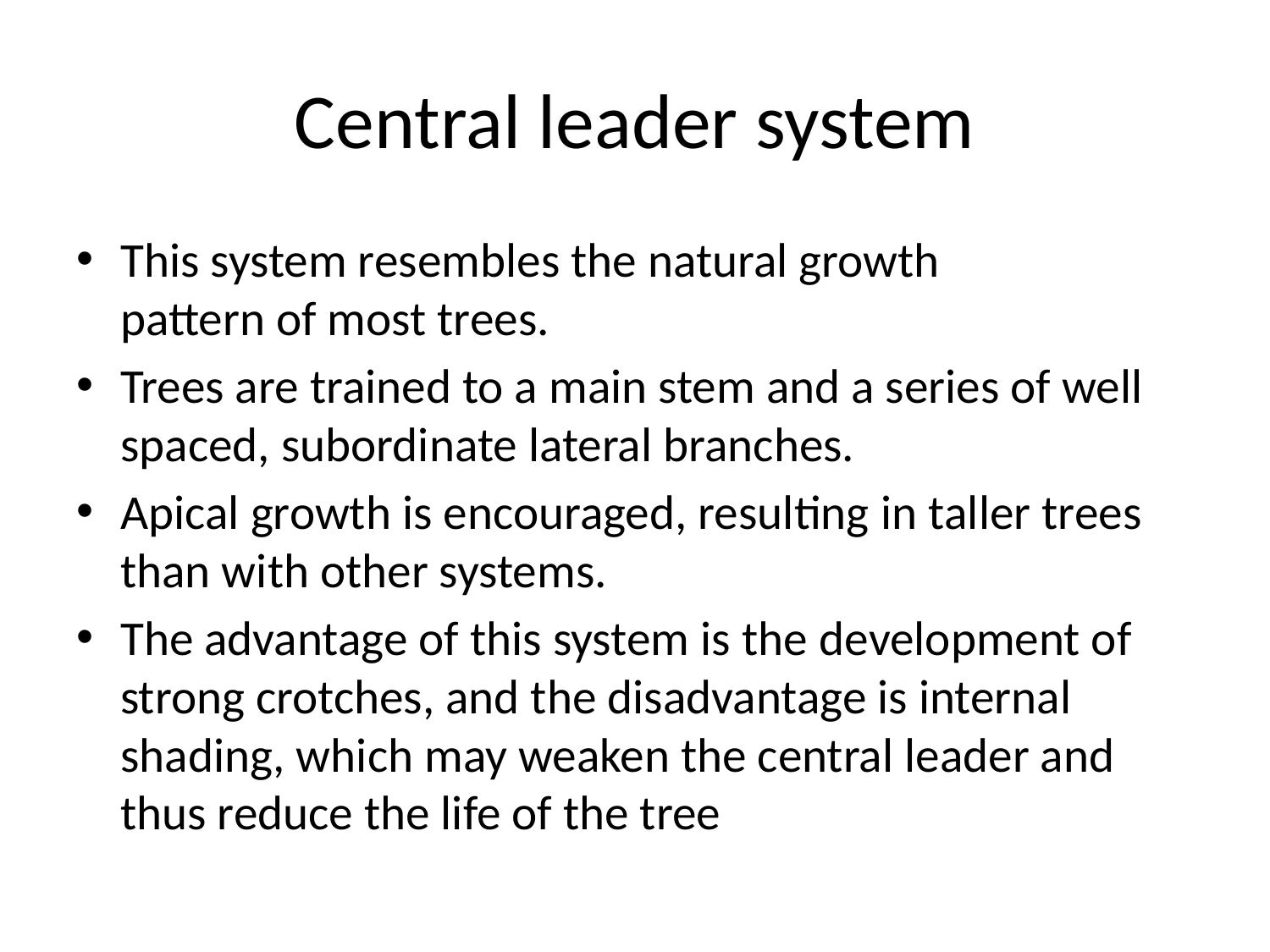

# Central leader system
This system resembles the natural growth 
pattern of most trees.
Trees are trained to a main stem and a series of well spaced, subordinate lateral branches.
Apical growth is encouraged, resulting in taller trees than with other systems.
The advantage of this system is the development of strong crotches, and the disadvantage is internal shading, which may weaken the central leader and thus reduce the life of the tree